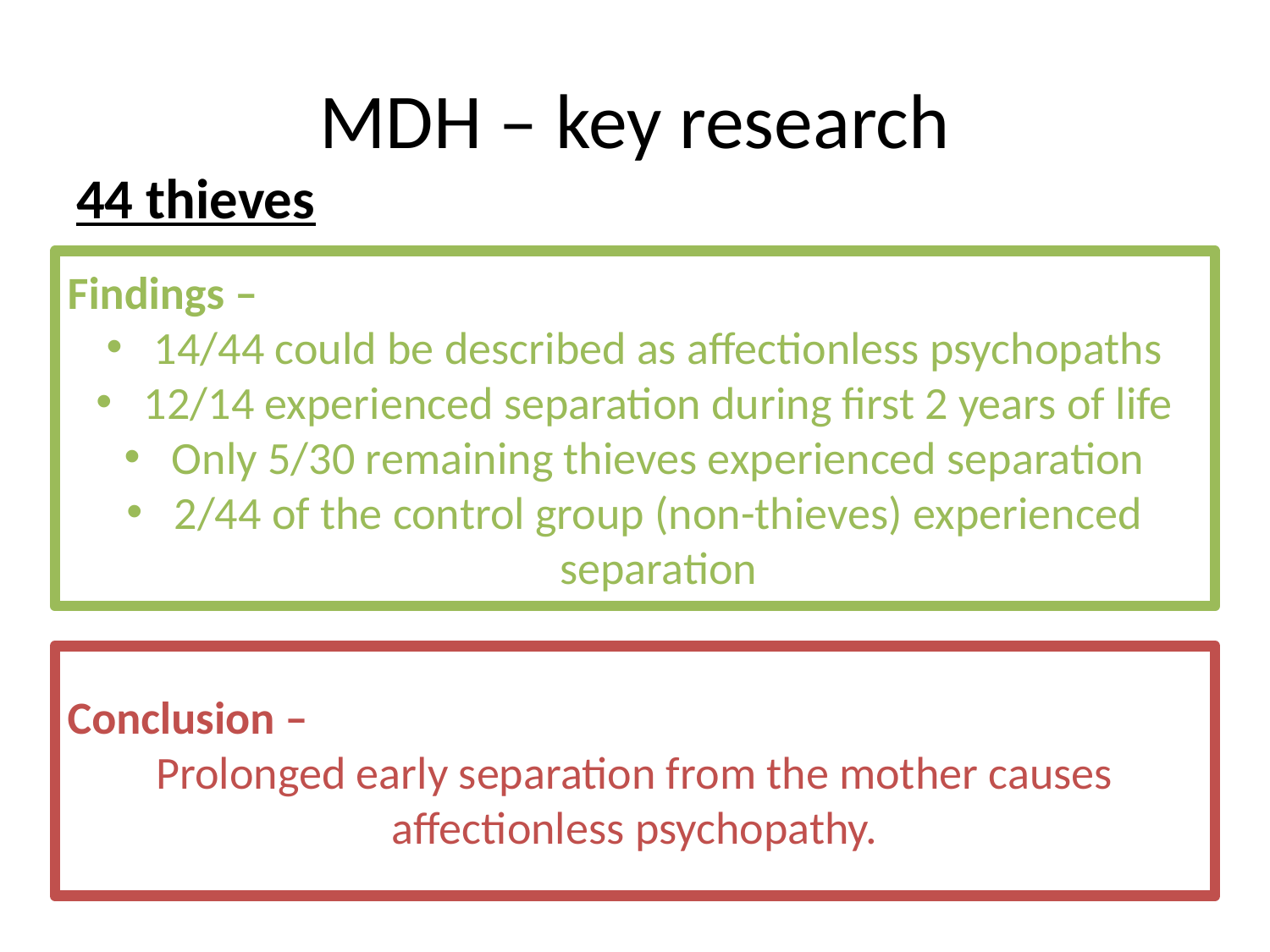

# MDH – key research
44 thieves
Findings –
14/44 could be described as affectionless psychopaths
12/14 experienced separation during first 2 years of life
Only 5/30 remaining thieves experienced separation
2/44 of the control group (non-thieves) experienced separation
Conclusion –
Prolonged early separation from the mother causes affectionless psychopathy.